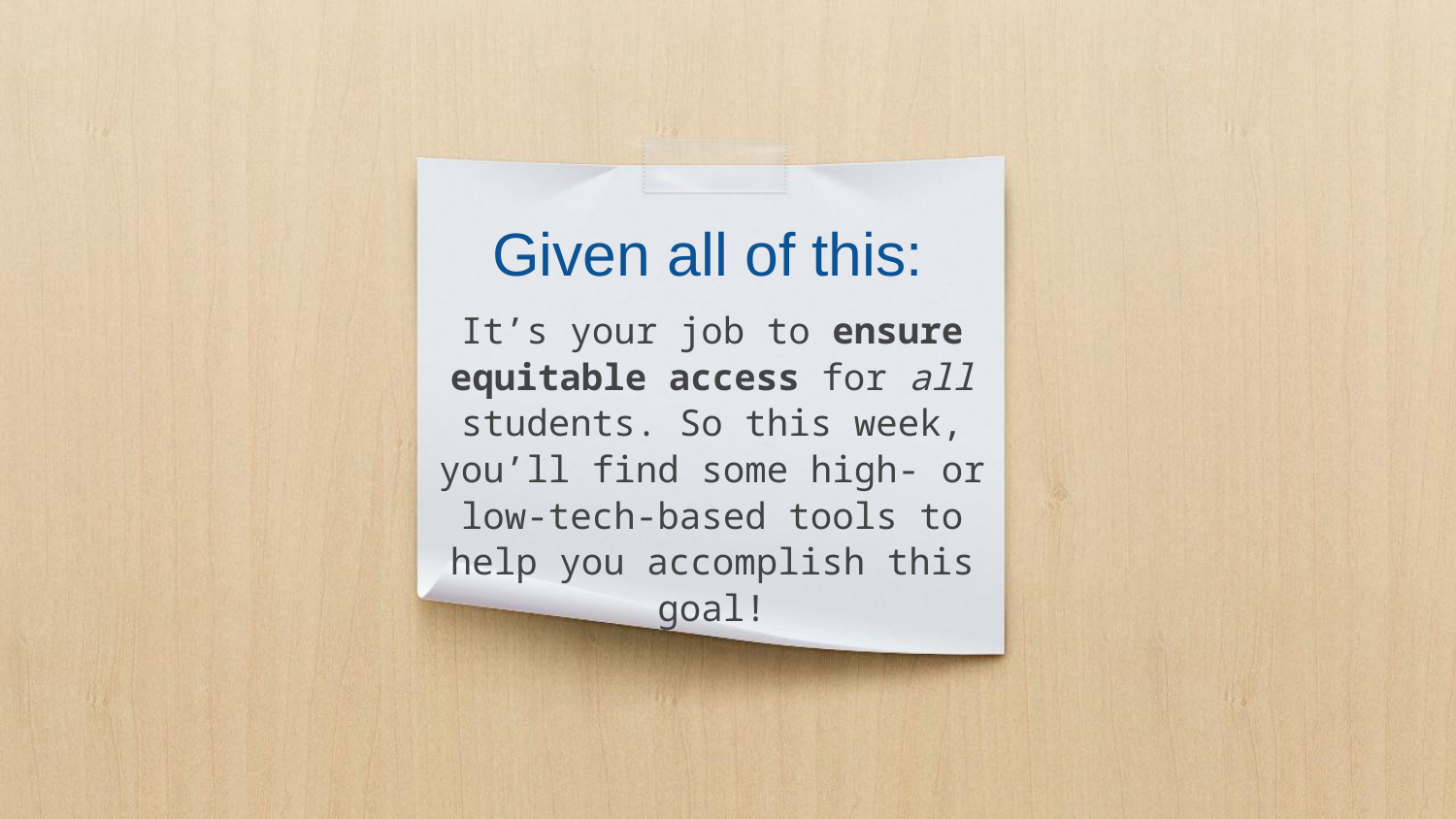

# Given all of this:
It’s your job to ensure equitable access for all students. So this week, you’ll find some high- or low-tech-based tools to help you accomplish this goal!